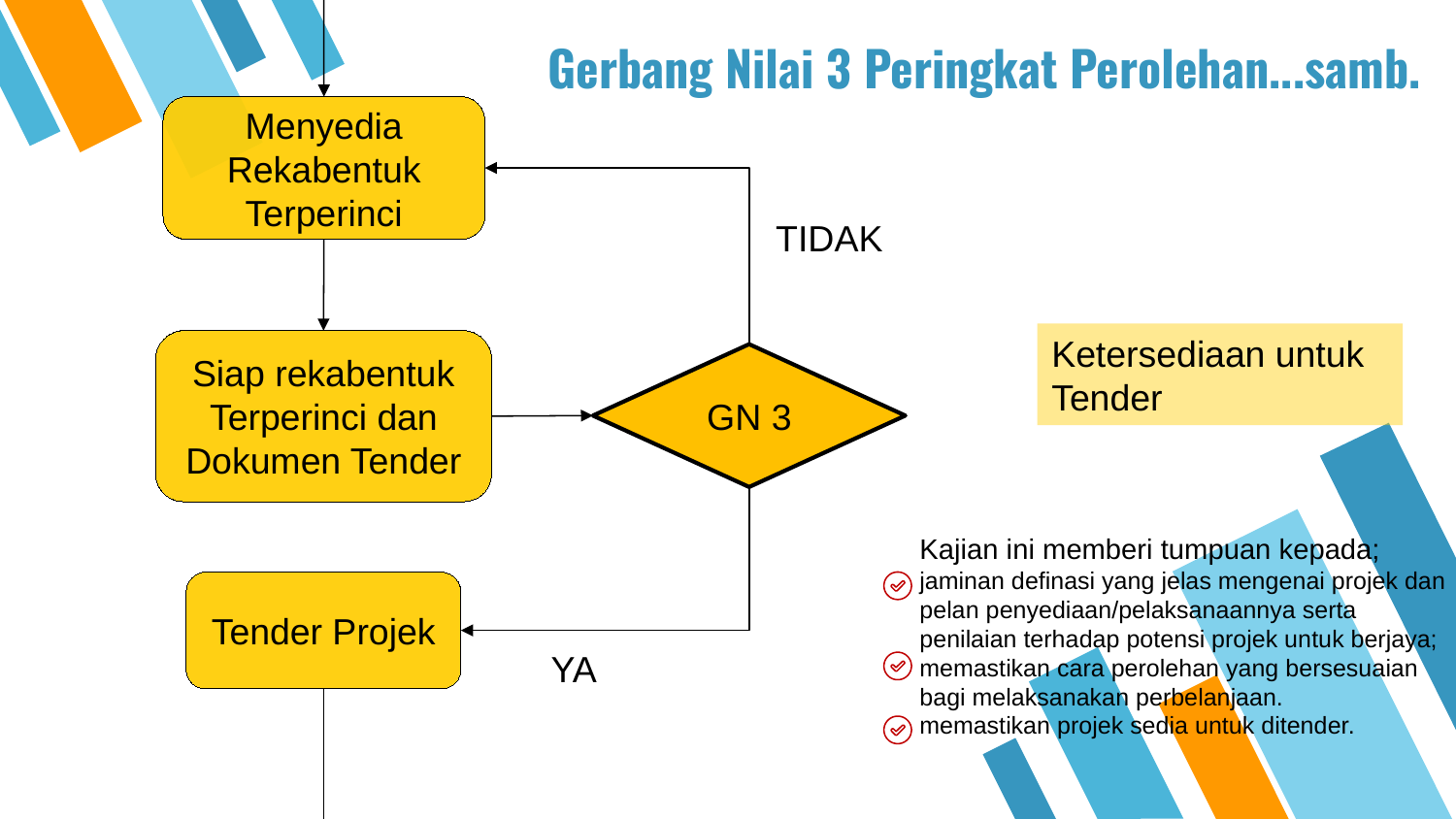

Gerbang Nilai 3 Peringkat Perolehan...samb.
Menyedia Rekabentuk Terperinci
TIDAK
Ketersediaan untuk Tender
Siap rekabentuk Terperinci dan Dokumen Tender
GN 3
Kajian ini memberi tumpuan kepada;
jaminan definasi yang jelas mengenai projek dan pelan penyediaan/pelaksanaannya serta penilaian terhadap potensi projek untuk berjaya;
memastikan cara perolehan yang bersesuaian bagi melaksanakan perbelanjaan.
memastikan projek sedia untuk ditender.
Tender Projek

YA